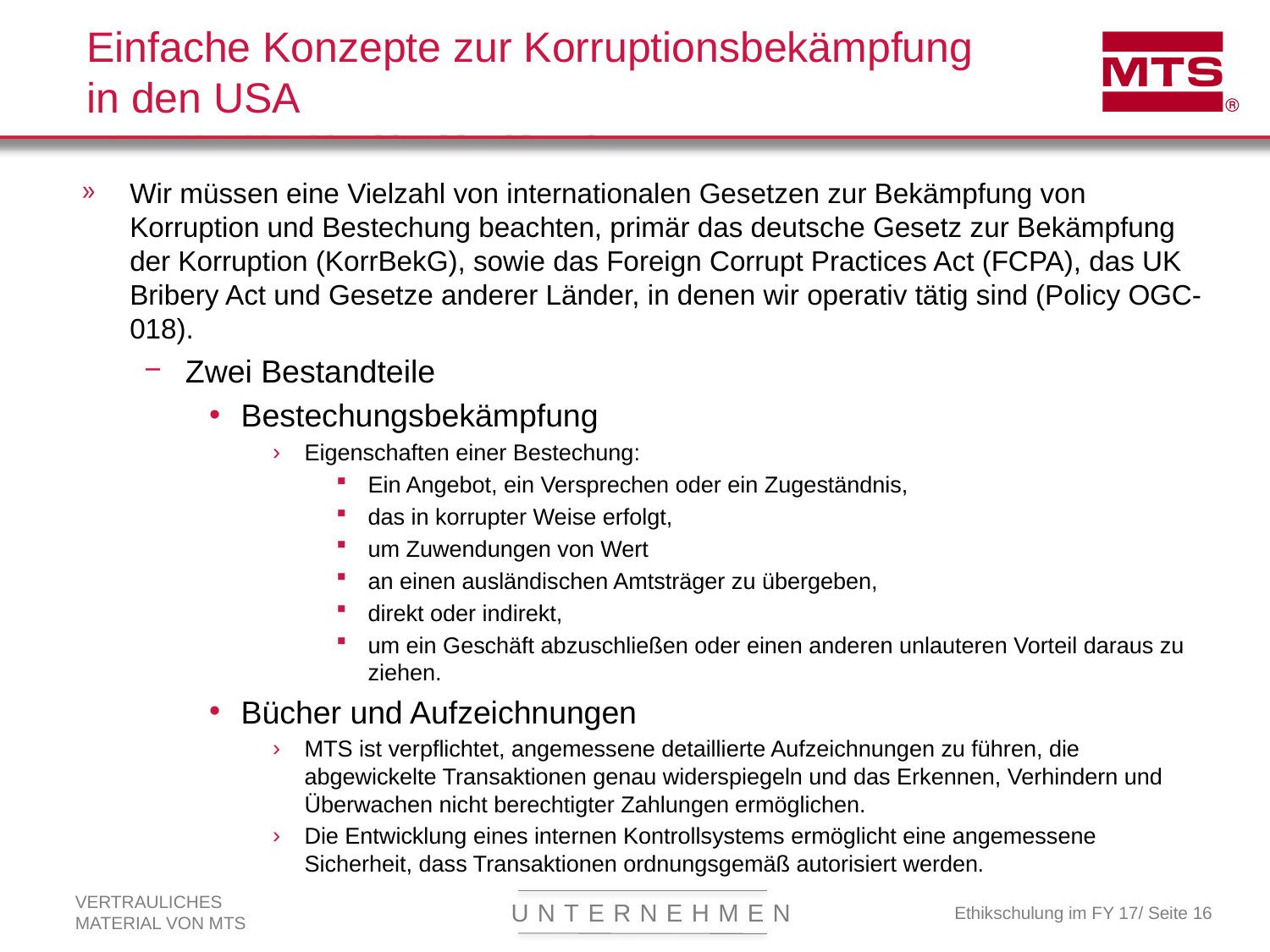

# Einfache Konzepte zur Korruptionsbekämpfung in den USA
Wir müssen eine Vielzahl von internationalen Gesetzen zur Bekämpfung von Korruption und Bestechung beachten, primär das deutsche Gesetz zur Bekämpfung der Korruption (KorrBekG), sowie das Foreign Corrupt Practices Act (FCPA), das UK Bribery Act und Gesetze anderer Länder, in denen wir operativ tätig sind (Policy OGC-018).
Zwei Bestandteile
Bestechungsbekämpfung
Eigenschaften einer Bestechung:
Ein Angebot, ein Versprechen oder ein Zugeständnis,
das in korrupter Weise erfolgt,
um Zuwendungen von Wert
an einen ausländischen Amtsträger zu übergeben,
direkt oder indirekt,
um ein Geschäft abzuschließen oder einen anderen unlauteren Vorteil daraus zu ziehen.
Bücher und Aufzeichnungen
MTS ist verpflichtet, angemessene detaillierte Aufzeichnungen zu führen, die abgewickelte Transaktionen genau widerspiegeln und das Erkennen, Verhindern und Überwachen nicht berechtigter Zahlungen ermöglichen.
Die Entwicklung eines internen Kontrollsystems ermöglicht eine angemessene Sicherheit, dass Transaktionen ordnungsgemäß autorisiert werden.